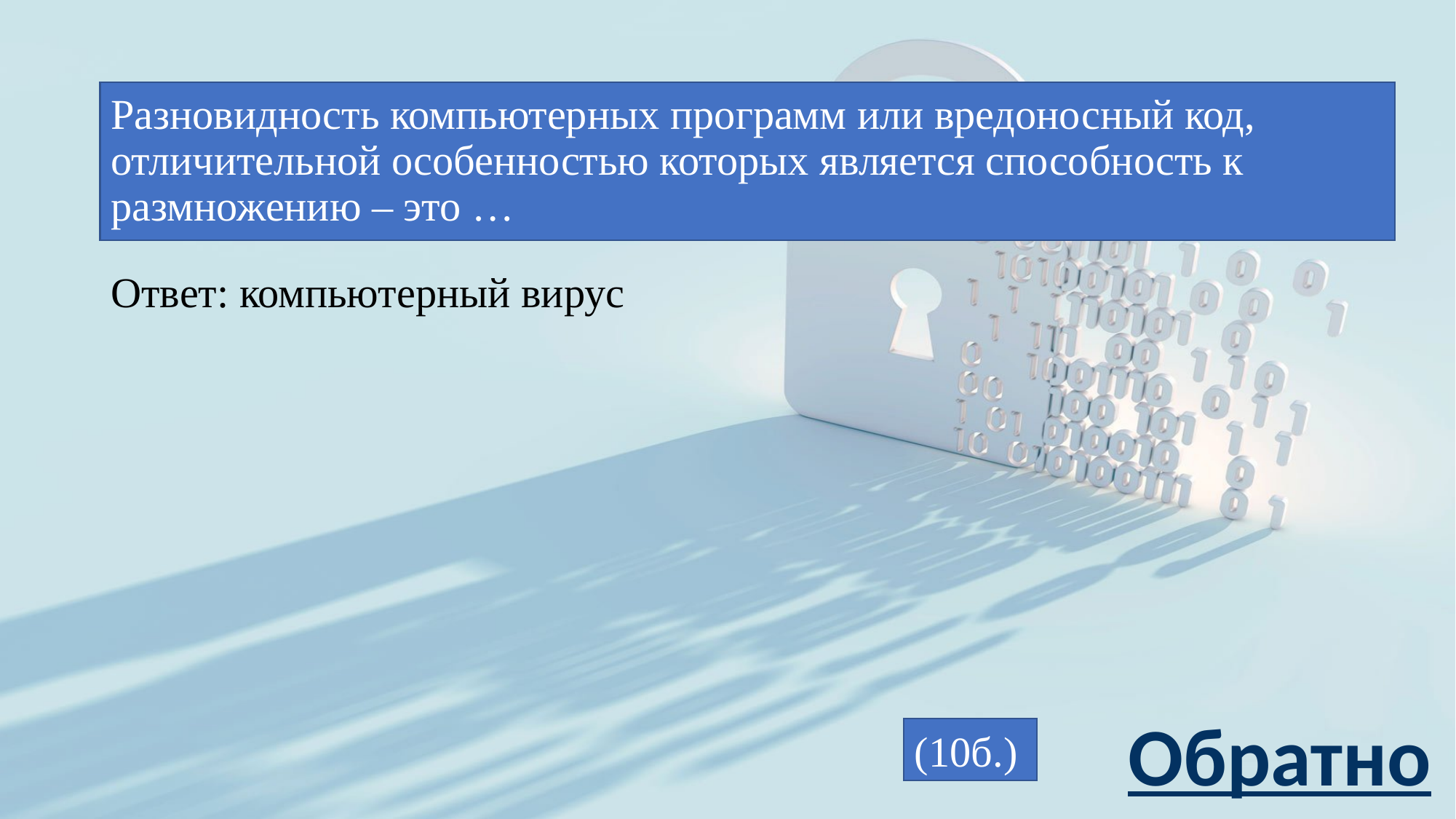

# Разновидность компьютерных программ или вредоносный код, отличительной особенностью которых является способность к размножению – это …
Ответ: компьютерный вирус
Обратно
(10б.)